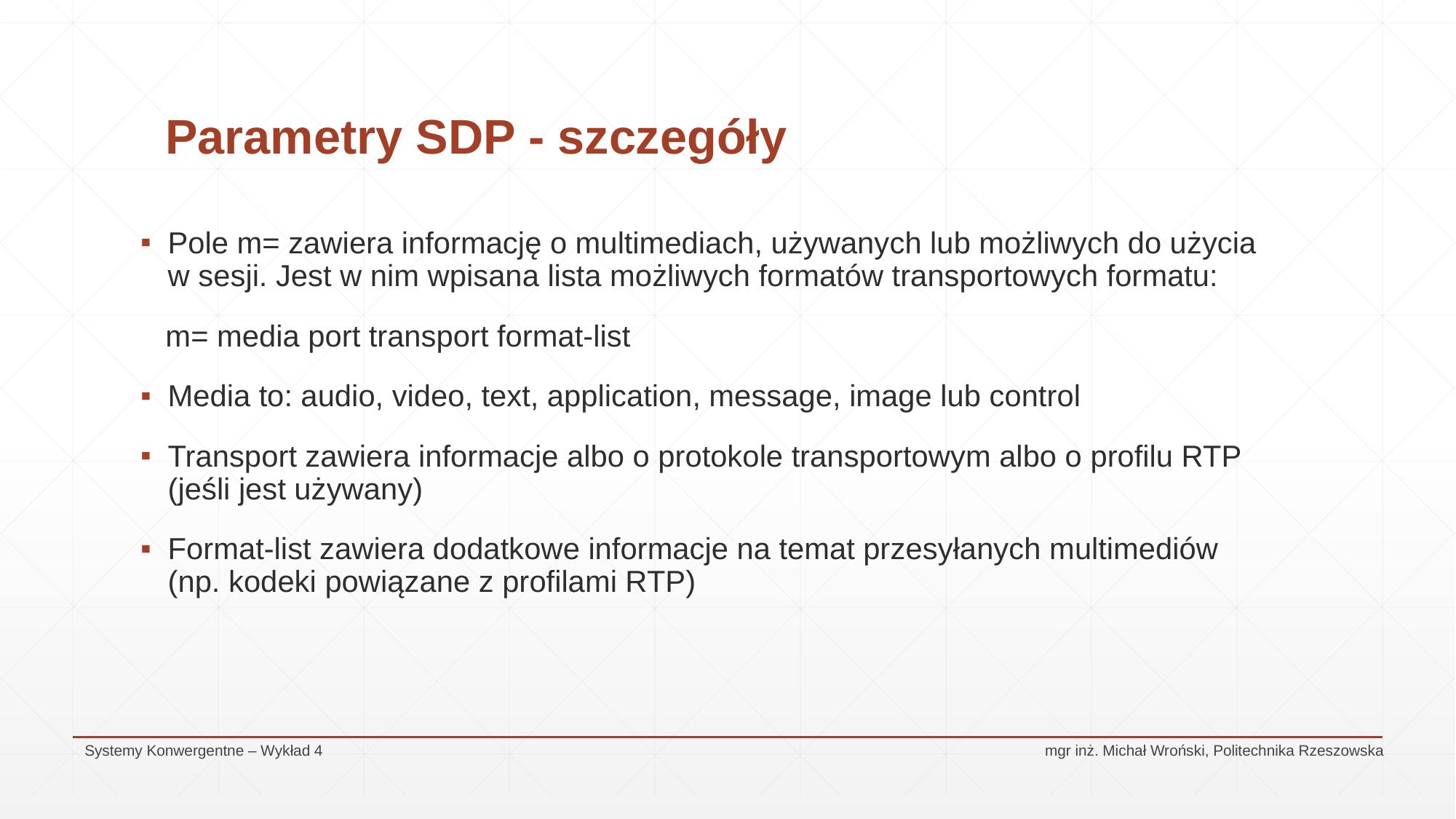

# Parametry SDP - szczegóły
Pole m= zawiera informację o multimediach, używanych lub możliwych do użycia w sesji. Jest w nim wpisana lista możliwych formatów transportowych formatu:
   m= media port transport format-list
Media to: audio, video, text, application, message, image lub control
Transport zawiera informacje albo o protokole transportowym albo o profilu RTP (jeśli jest używany)
Format-list zawiera dodatkowe informacje na temat przesyłanych multimediów (np. kodeki powiązane z profilami RTP)

Systemy Konwergentne – Wykład 4					                                               mgr inż. Michał Wroński, Politechnika Rzeszowska